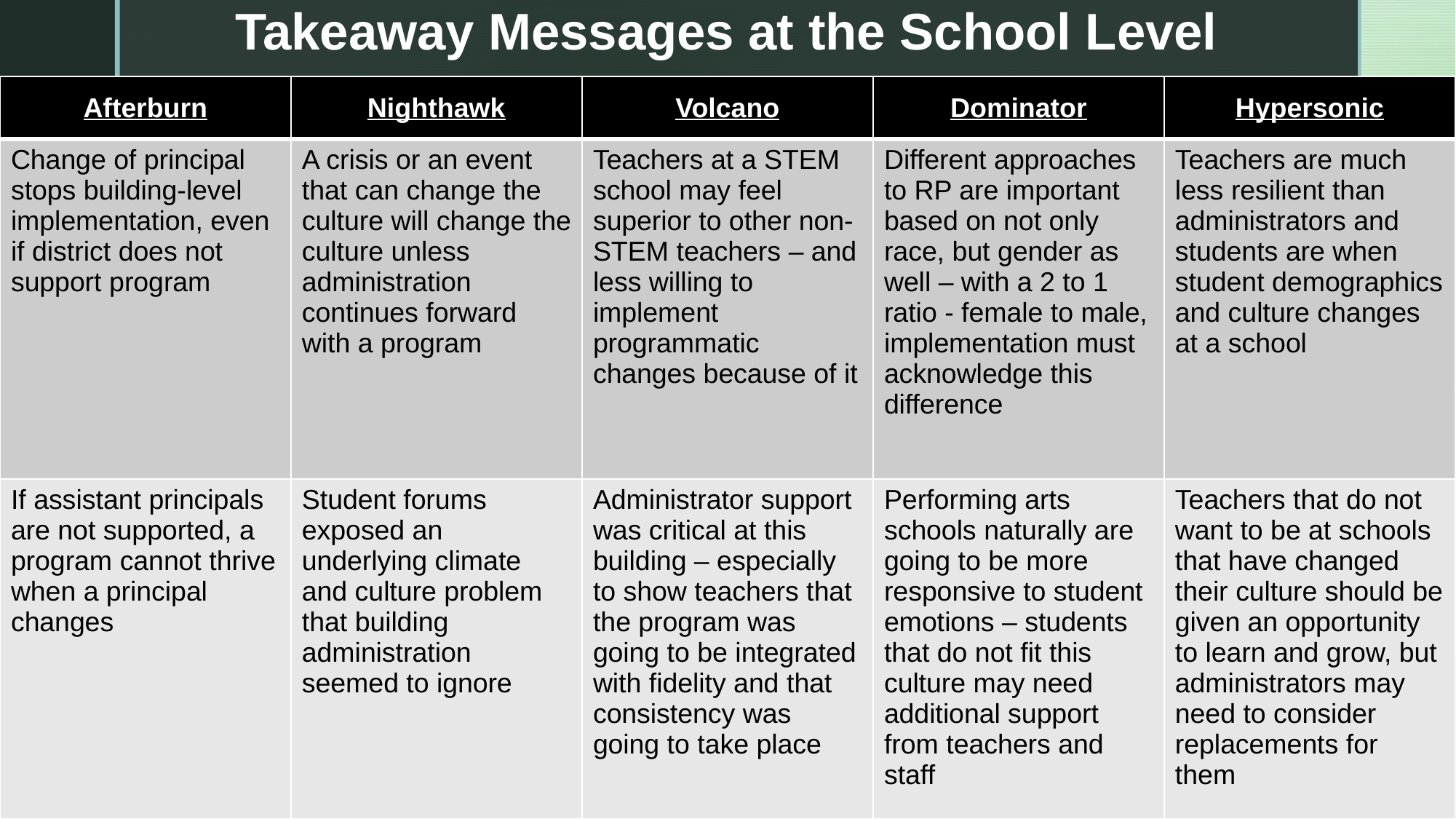

# Takeaway Messages at the School Level
| Afterburn | Nighthawk | Volcano | Dominator | Hypersonic |
| --- | --- | --- | --- | --- |
| Change of principal stops building-level implementation, even if district does not support program | A crisis or an event that can change the culture will change the culture unless administration continues forward with a program | Teachers at a STEM school may feel superior to other non-STEM teachers – and less willing to implement programmatic changes because of it | Different approaches to RP are important based on not only race, but gender as well – with a 2 to 1 ratio - female to male, implementation must acknowledge this difference | Teachers are much less resilient than administrators and students are when student demographics and culture changes at a school |
| If assistant principals are not supported, a program cannot thrive when a principal changes | Student forums exposed an underlying climate and culture problem that building administration seemed to ignore | Administrator support was critical at this building – especially to show teachers that the program was going to be integrated with fidelity and that consistency was going to take place | Performing arts schools naturally are going to be more responsive to student emotions – students that do not fit this culture may need additional support from teachers and staff | Teachers that do not want to be at schools that have changed their culture should be given an opportunity to learn and grow, but administrators may need to consider replacements for them |